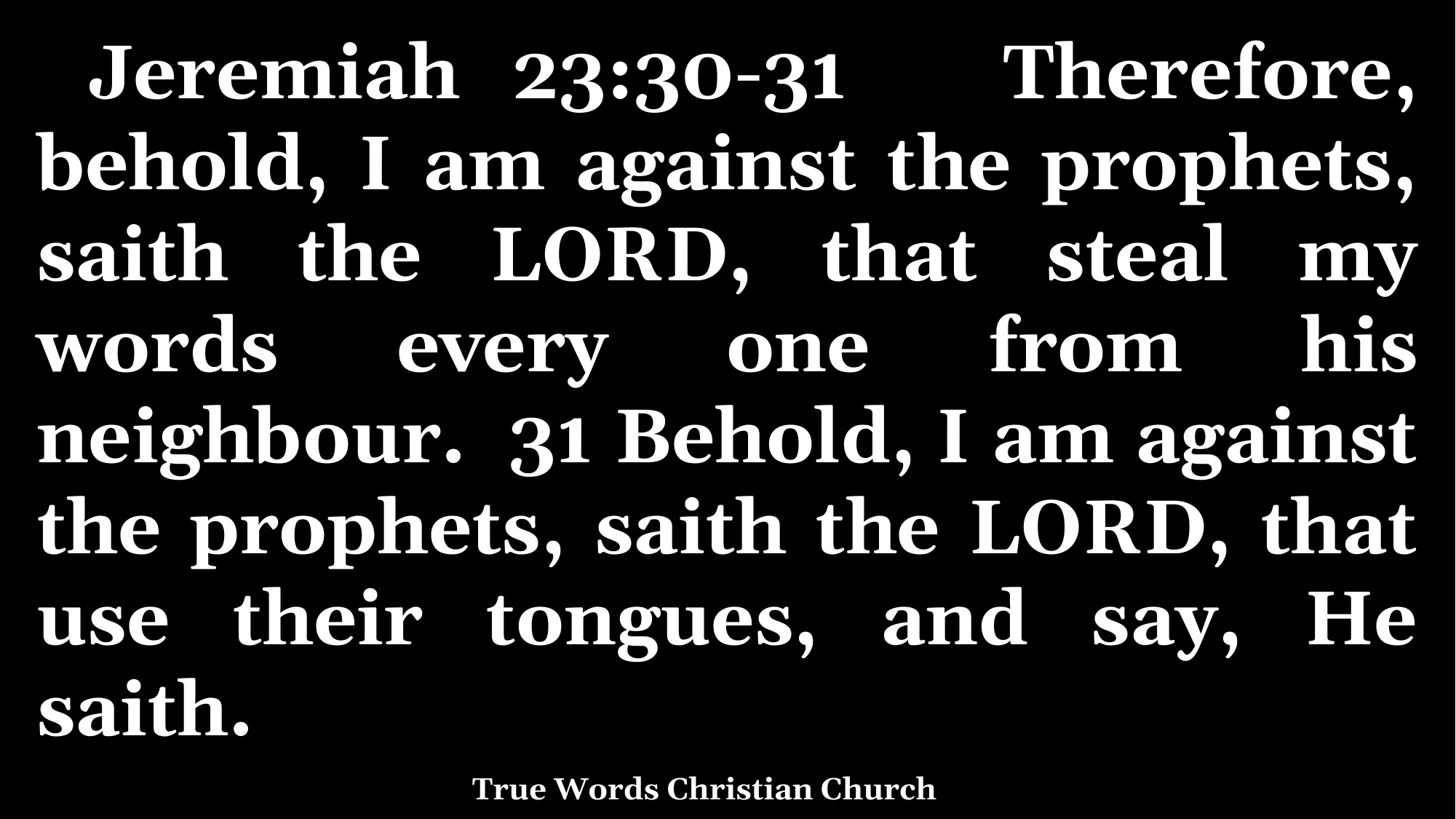

Jeremiah 23:30-31   Therefore, behold, I am against the prophets, saith the LORD, that steal my words every one from his neighbour.  31 Behold, I am against the prophets, saith the LORD, that use their tongues, and say, He saith.
True Words Christian Church